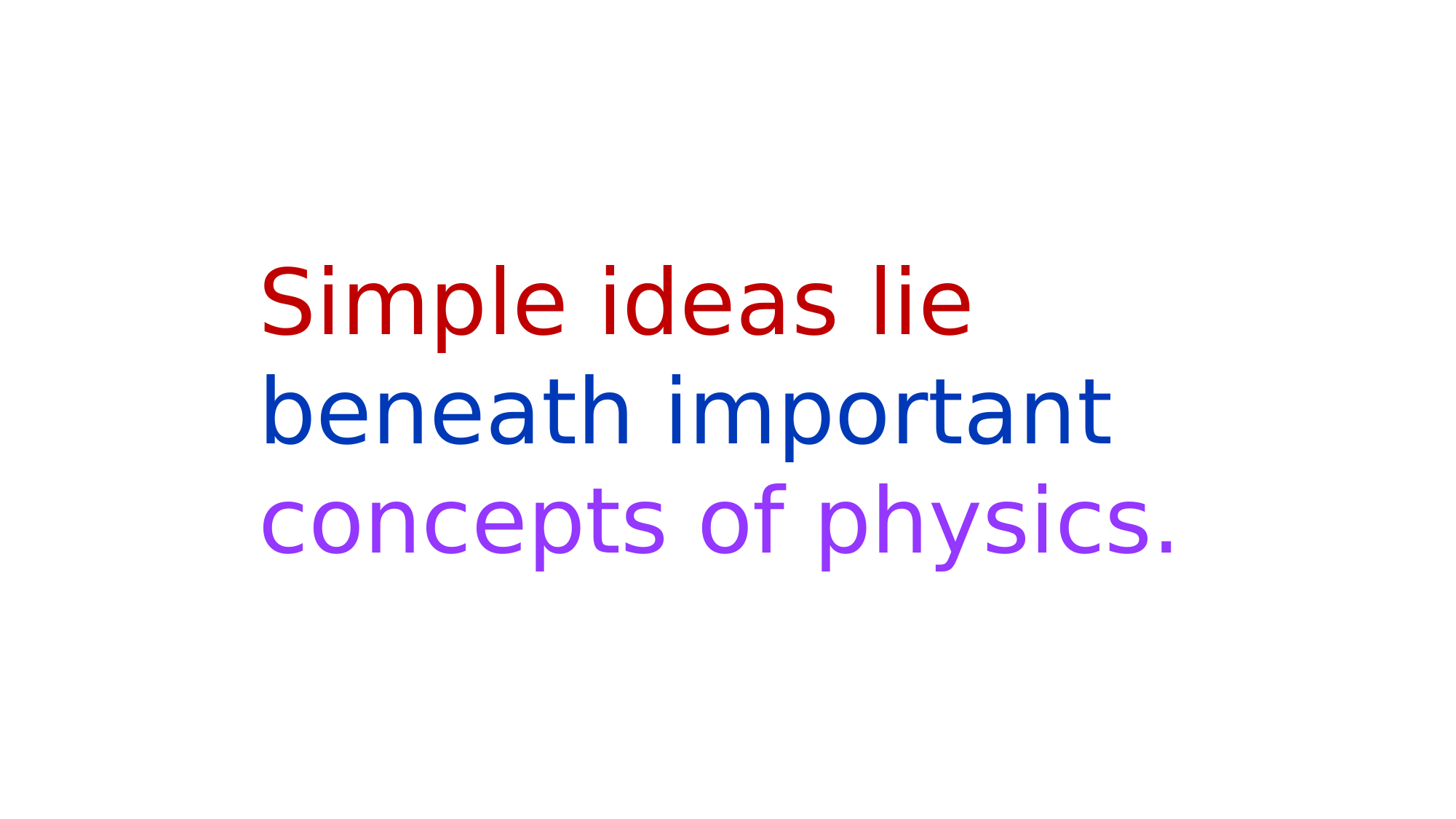

Simple ideas lie
beneath important
concepts of physics.